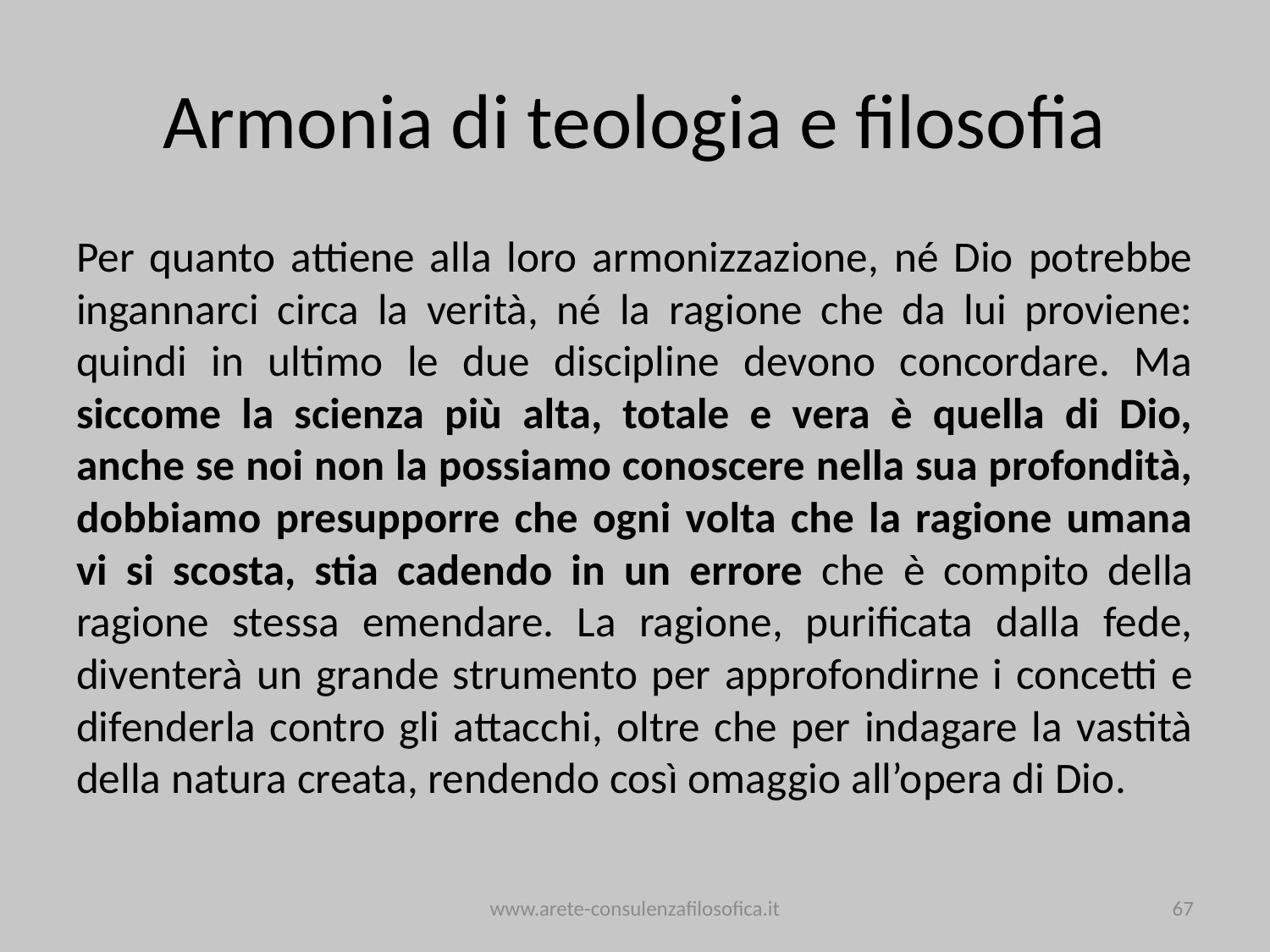

# Armonia di teologia e filosofia
Per quanto attiene alla loro armonizzazione, né Dio potrebbe ingannarci circa la verità, né la ragione che da lui proviene: quindi in ultimo le due discipline devono concordare. Ma siccome la scienza più alta, totale e vera è quella di Dio, anche se noi non la possiamo conoscere nella sua profondità, dobbiamo presupporre che ogni volta che la ragione umana vi si scosta, stia cadendo in un errore che è compito della ragione stessa emendare. La ragione, purificata dalla fede, diventerà un grande strumento per approfondirne i concetti e difenderla contro gli attacchi, oltre che per indagare la vastità della natura creata, rendendo così omaggio all’opera di Dio.
www.arete-consulenzafilosofica.it
67